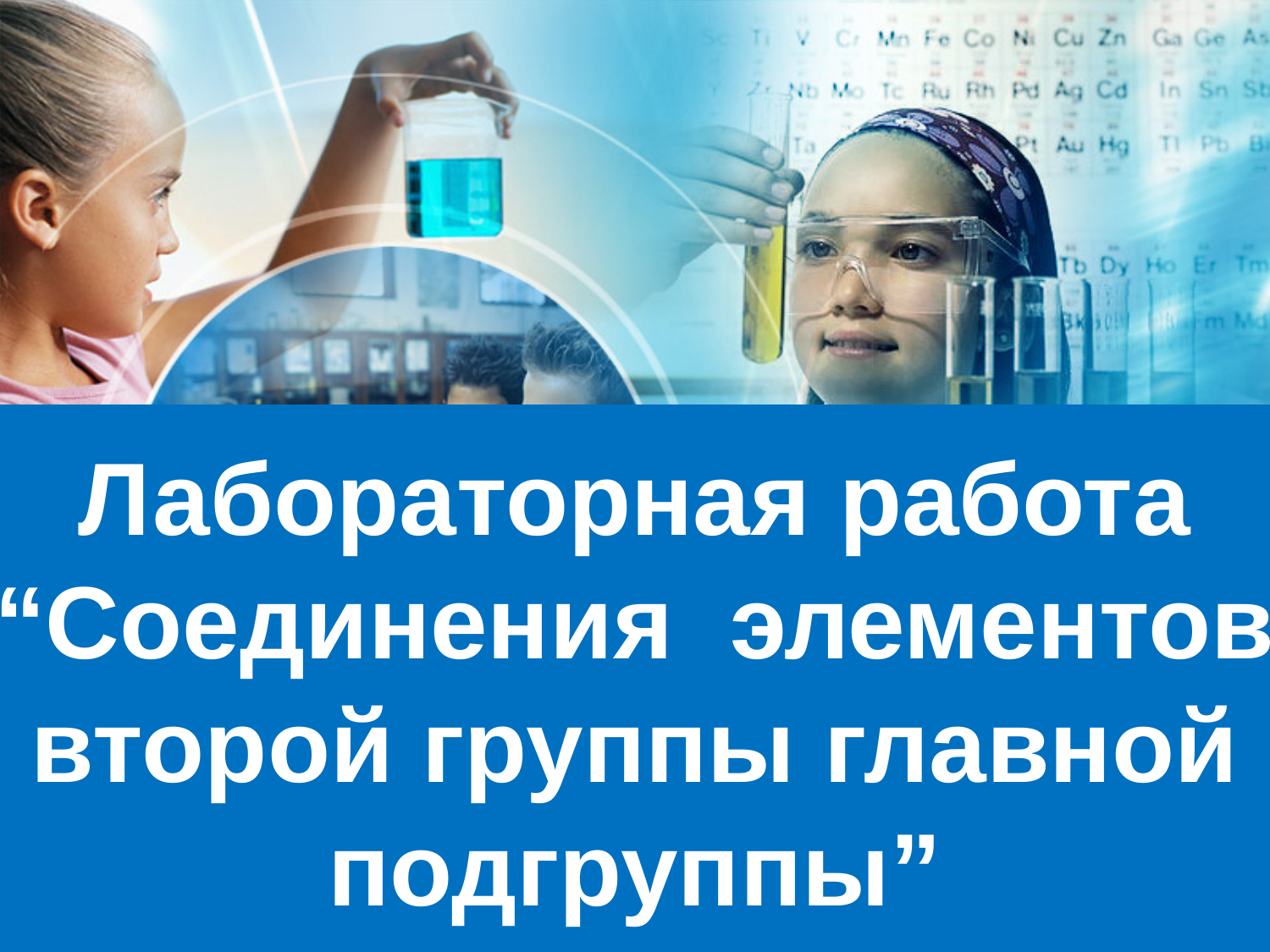

# Лабораторная работа “Соединения  элементов второй группы главной подгруппы”